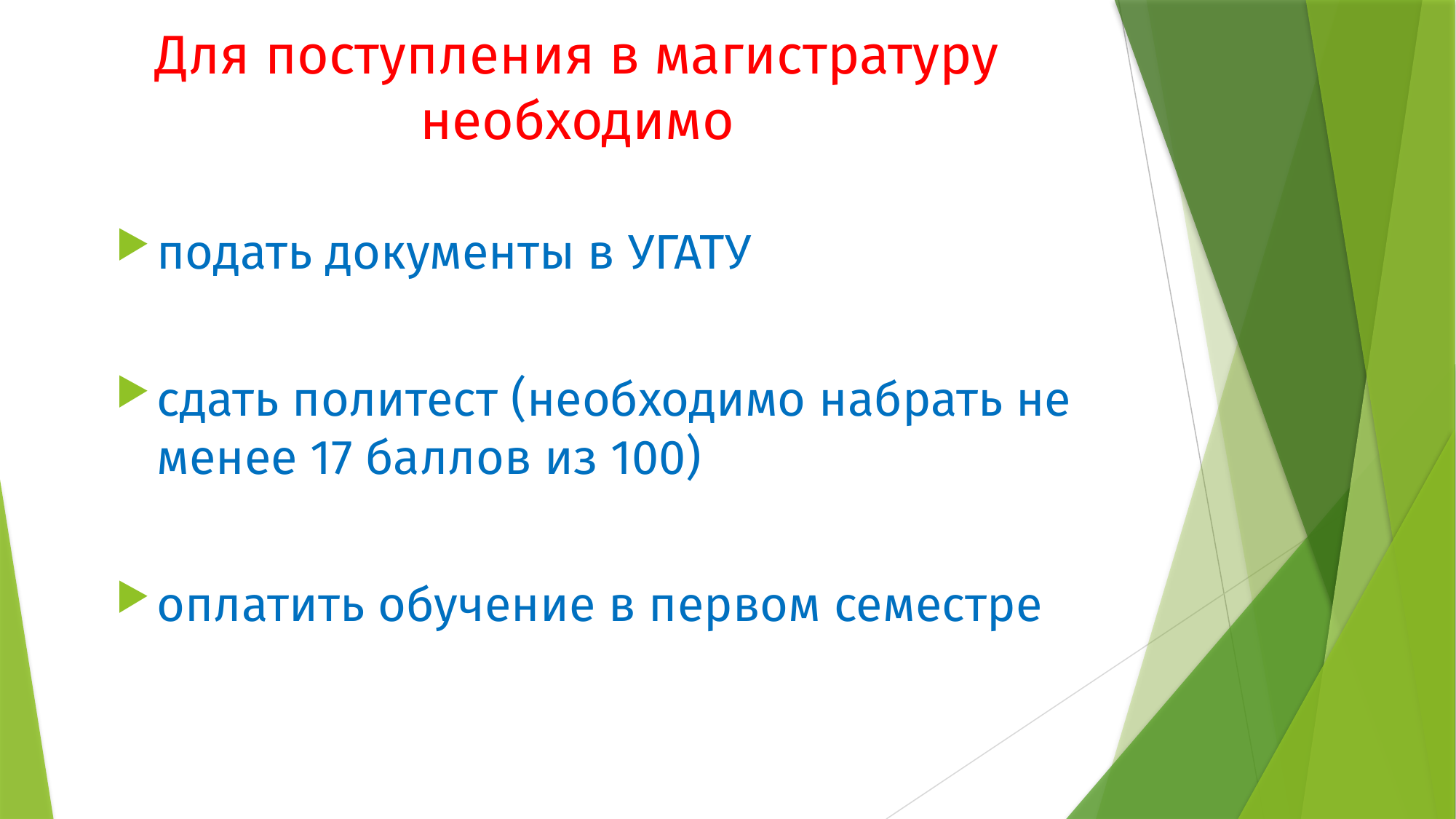

# Для поступления в магистратуру необходимо
подать документы в УГАТУ

сдать политест (необходимо набрать не менее 17 баллов из 100)

оплатить обучение в первом семестре